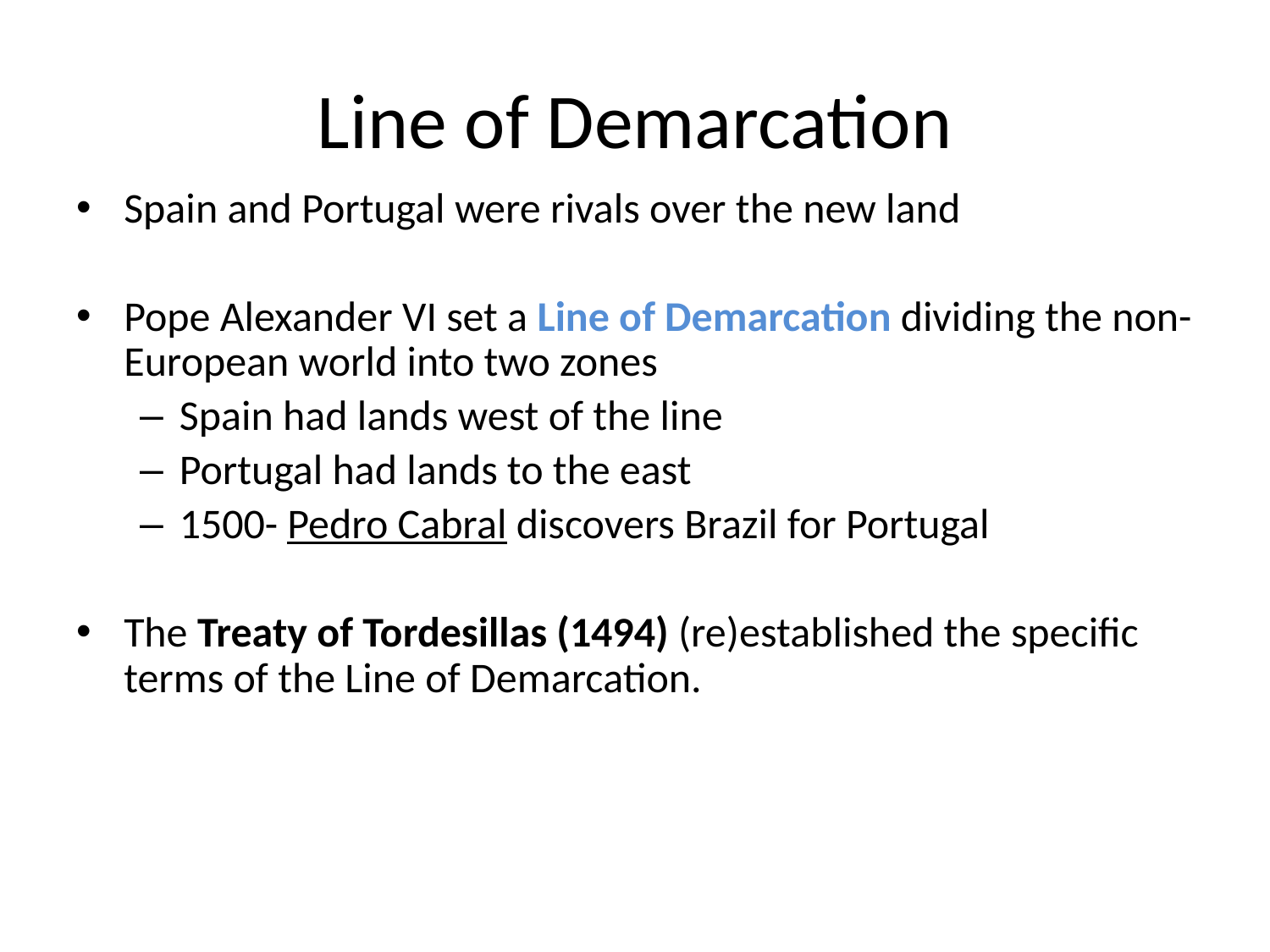

# Line of Demarcation
Spain and Portugal were rivals over the new land

Pope Alexander VI set a Line of Demarcation dividing the non-European world into two zones
Spain had lands west of the line
Portugal had lands to the east
1500- Pedro Cabral discovers Brazil for Portugal

The Treaty of Tordesillas (1494) (re)established the specific terms of the Line of Demarcation.